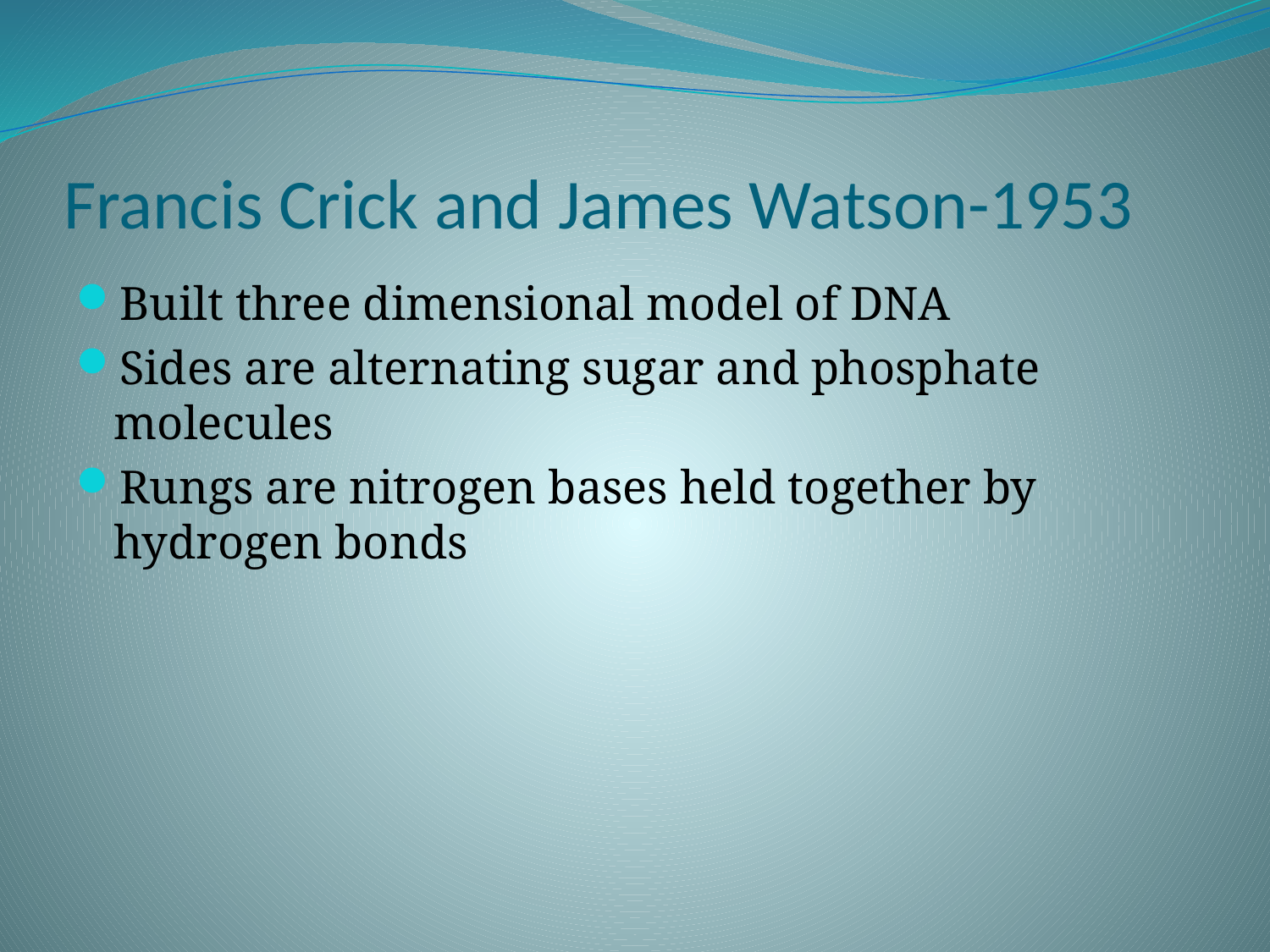

# Francis Crick and James Watson-1953
Built three dimensional model of DNA
Sides are alternating sugar and phosphate molecules
Rungs are nitrogen bases held together by hydrogen bonds